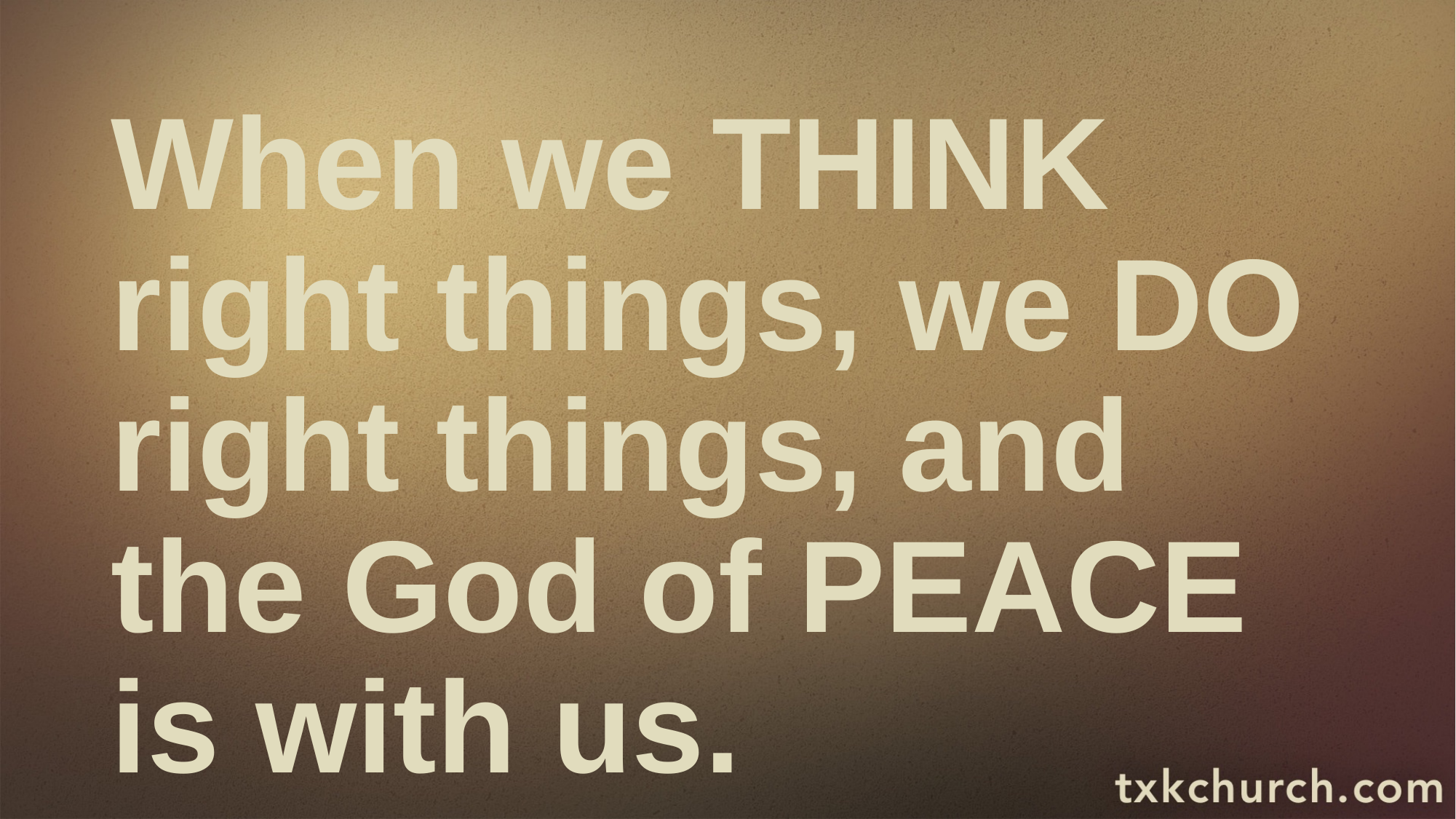

When we THINK right things, we DO right things, and the God of PEACE is with us.